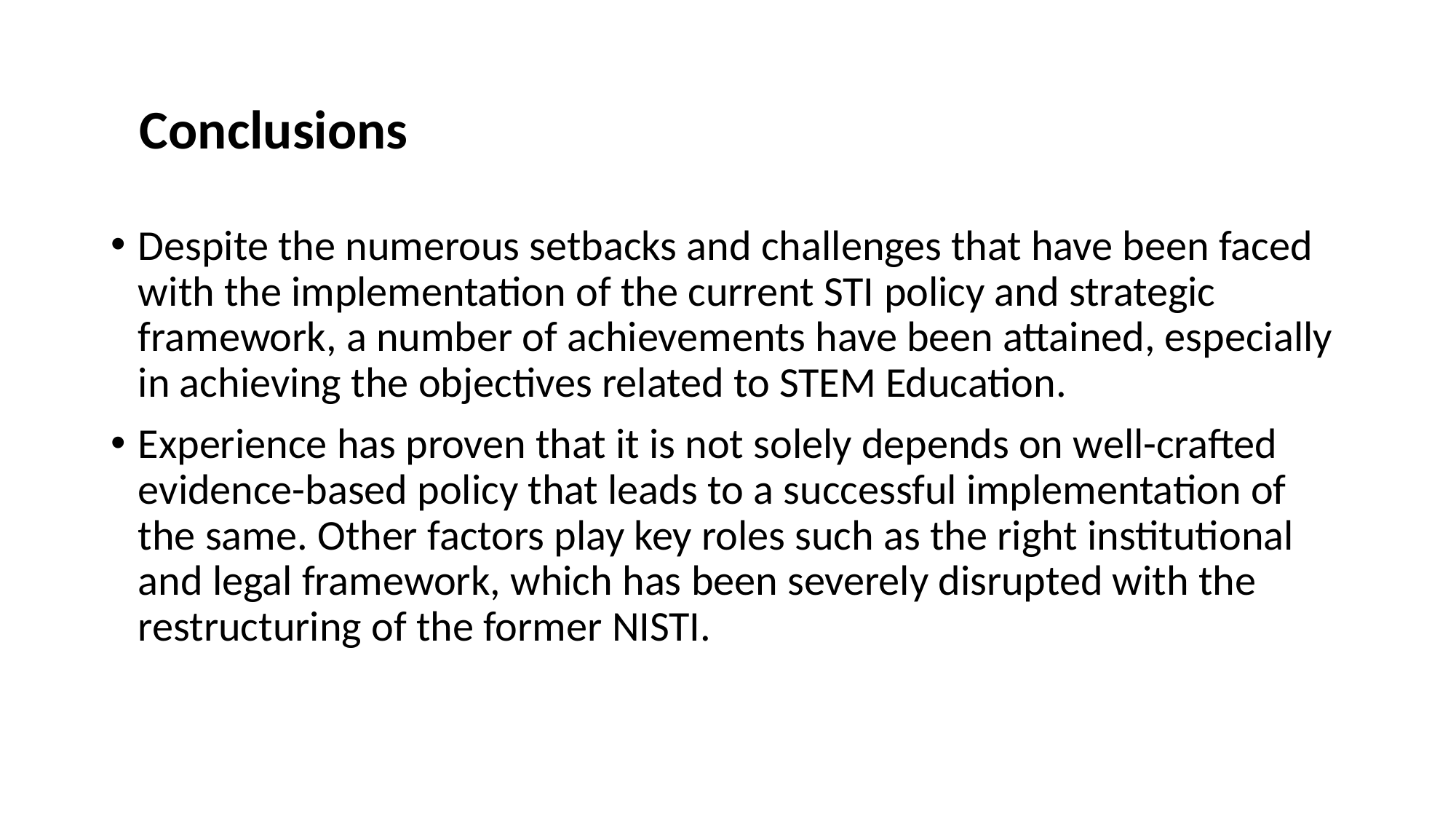

# Conclusions
Conclusions
Despite the numerous setbacks and challenges that have been faced with the implementation of the current STI policy and strategic framework, a number of achievements have been attained, especially in achieving the objectives related to STEM Education.
Experience has proven that it is not solely depends on well-crafted evidence-based policy that leads to a successful implementation of the same. Other factors play key roles such as the right institutional and legal framework, which has been severely disrupted with the restructuring of the former NISTI.